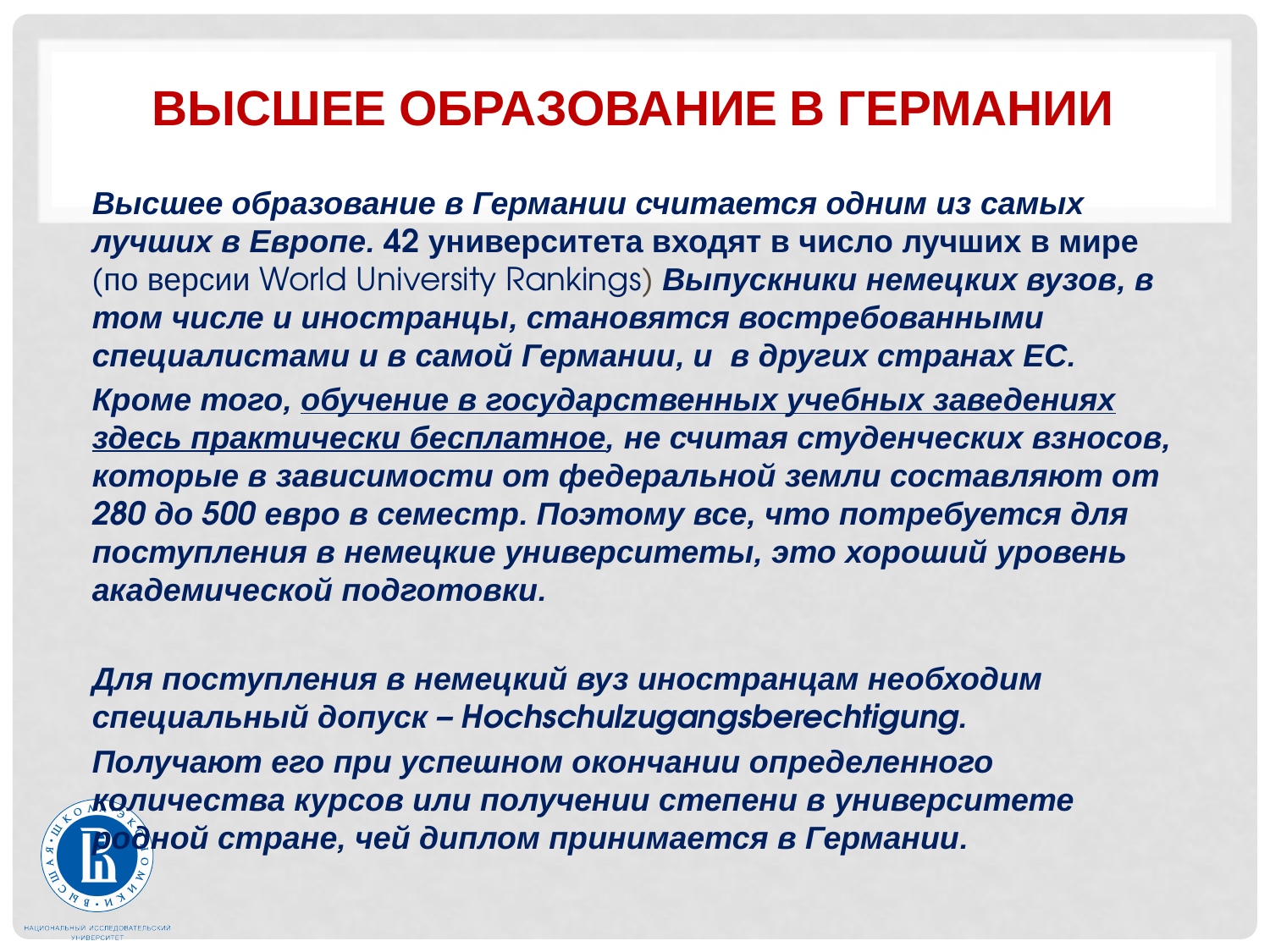

# Высшее образование в германии
Высшее образование в Германии считается одним из самых лучших в Европе. 42 университета входят в число лучших в мире (по версии World University Rankings) Выпускники немецких вузов, в том числе и иностранцы, становятся востребованными специалистами и в самой Германии, и  в других странах ЕС.
Кроме того, обучение в государственных учебных заведениях здесь практически бесплатное, не считая студенческих взносов, которые в зависимости от федеральной земли составляют от 280 до 500 евро в семестр. Поэтому все, что потребуется для поступления в немецкие университеты, это хороший уровень академической подготовки.

Для поступления в немецкий вуз иностранцам необходим специальный допуск – Hochschulzugangsberechtigung.
Получают его при успешном окончании определенного количества курсов или получении степени в университете родной стране, чей диплом принимается в Германии.